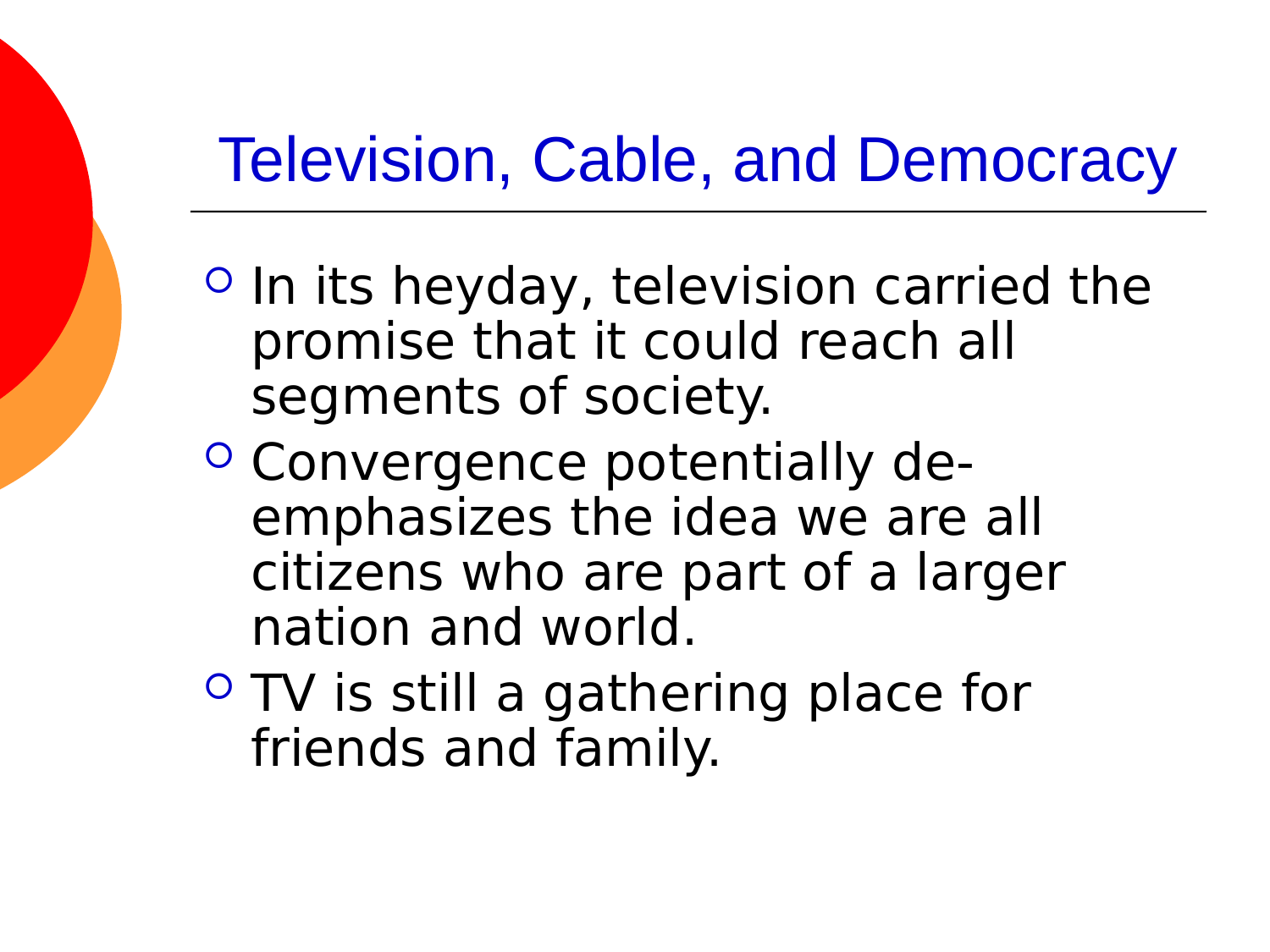

# Television, Cable, and Democracy
In its heyday, television carried the promise that it could reach all segments of society.
Convergence potentially de-emphasizes the idea we are all citizens who are part of a larger nation and world.
TV is still a gathering place for friends and family.